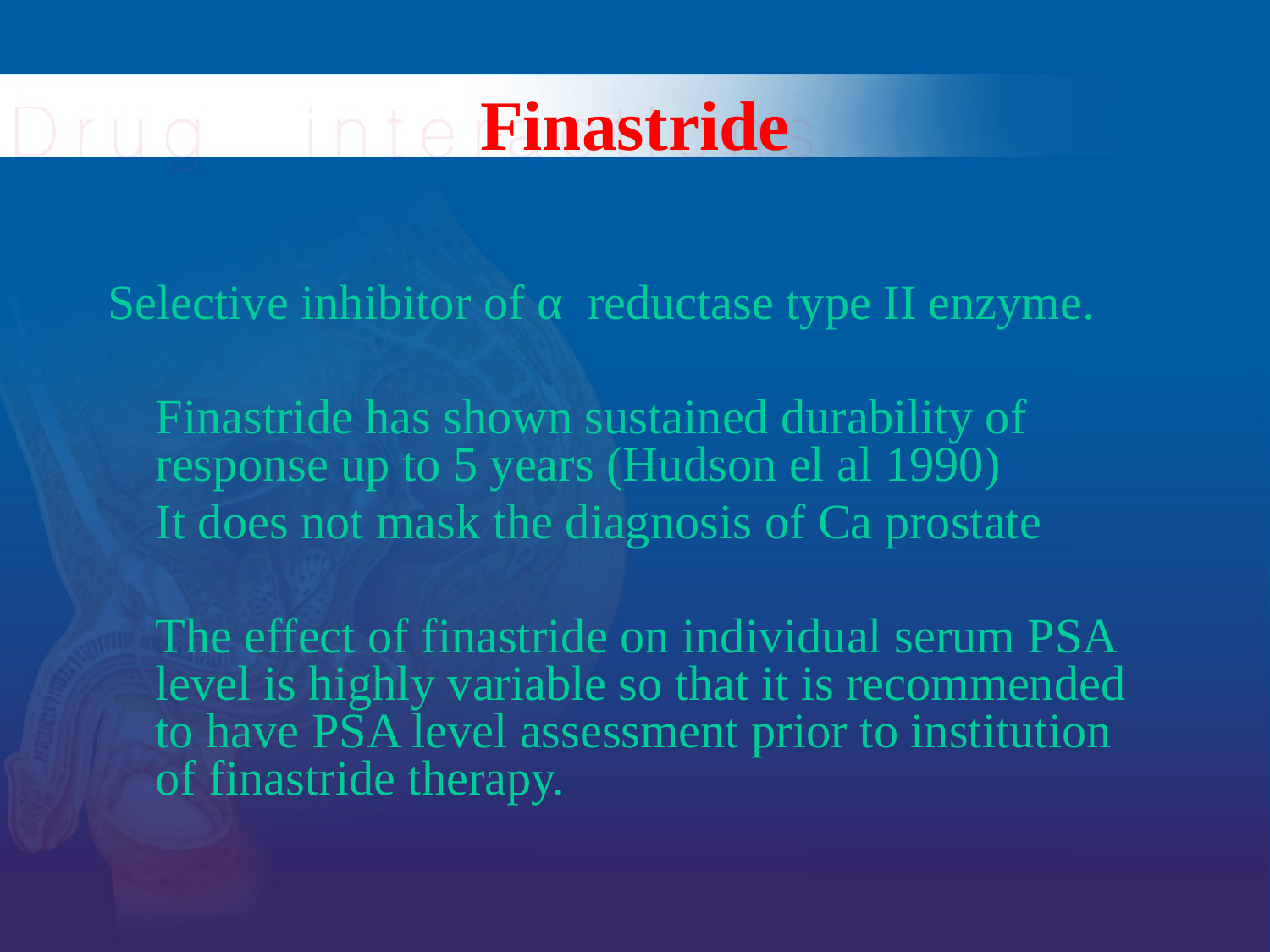

# Finastride
Selective inhibitor of α  reductase type II enzyme.

	Finastride has shown sustained durability of response up to 5 years (Hudson el al 1990)
	It does not mask the diagnosis of Ca prostate

	The effect of finastride on individual serum PSA level is highly variable so that it is recommended to have PSA level assessment prior to institution of finastride therapy.